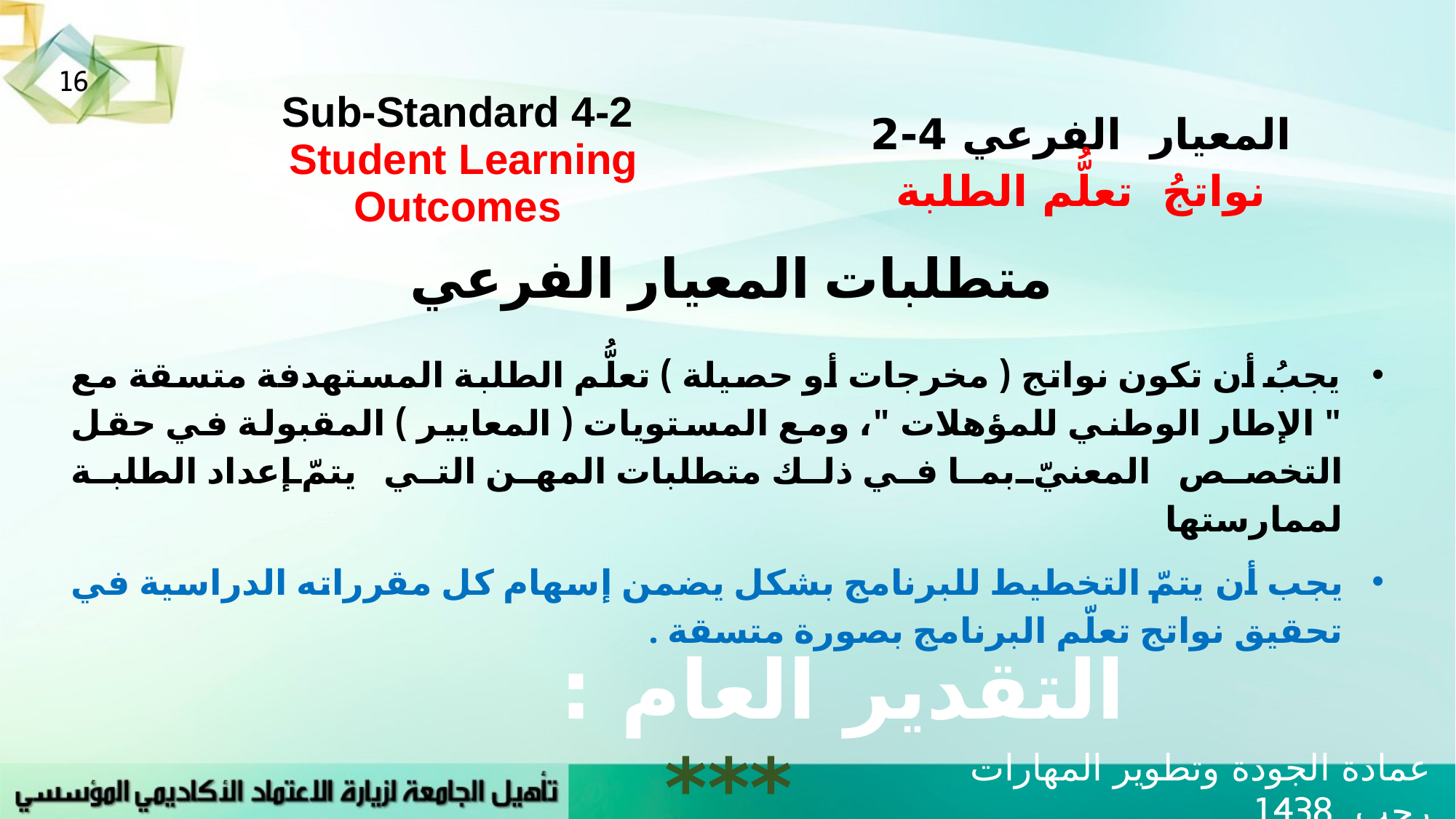

16
| Sub-Standard 4-2 Student Learning Outcomes | المعيار الفرعي 4-2 نواتجُ تعلُّم الطلبة |
| --- | --- |
متطلبات المعيار الفرعي
يجبُ أن تكون نواتج ( مخرجات أو حصيلة ) تعلُّم الطلبة المستهدفة متسقة مع " الإطار الوطني للمؤهلات "، ومع المستويات ( المعايير ) المقبولة في حقل التخصص المعنيّ  بما في ذلك متطلبات المهن التي يتمّ إعداد الطلبة لممارستها
يجب أن يتمّ التخطيط للبرنامج بشكل يضمن إسهام كل مقرراته الدراسية في تحقيق نواتج تعلّم البرنامج بصورة متسقة .
التقدير العام :         ***
عمادة الجودة وتطوير المهارات                               رجب  1438